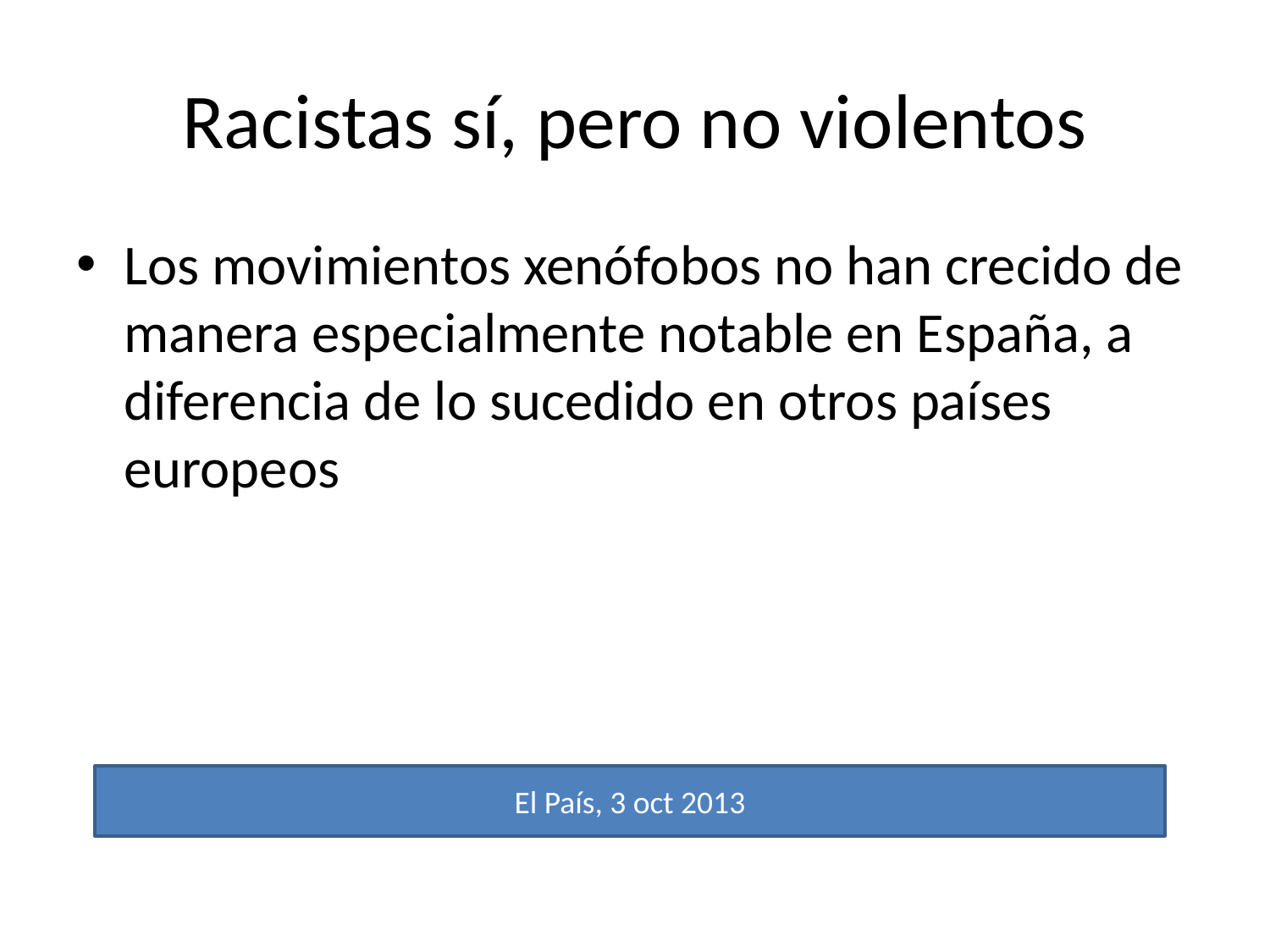

# Racistas sí, pero no violentos
Los movimientos xenófobos no han crecido de manera especialmente notable en España, a diferencia de lo sucedido en otros países europeos
El País, 3 oct 2013